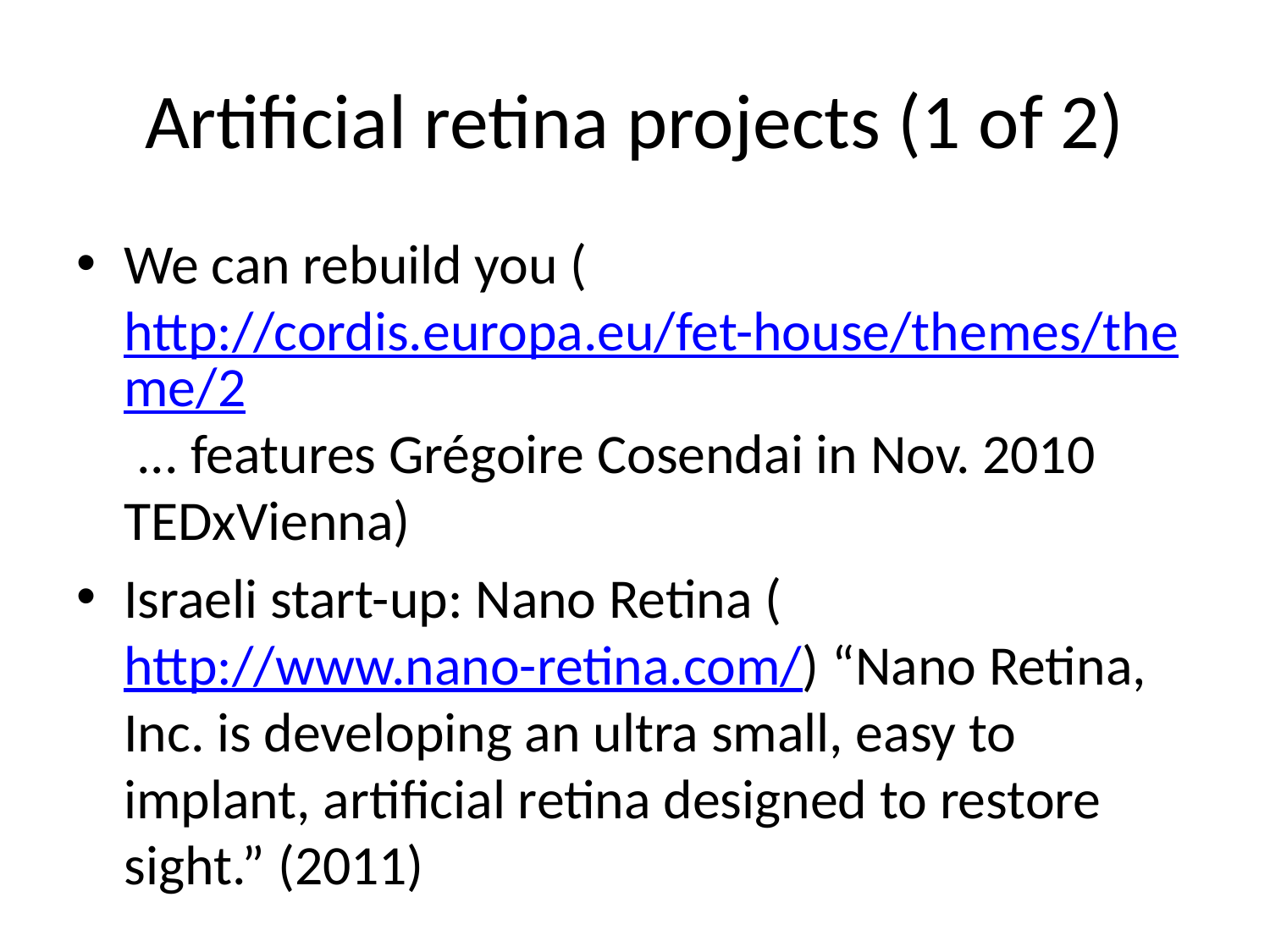

# Artificial retina projects (1 of 2)
We can rebuild you (http://cordis.europa.eu/fet-house/themes/theme/2 ... features Grégoire Cosendai in Nov. 2010 TEDxVienna)
Israeli start-up: Nano Retina (http://www.nano-retina.com/) “Nano Retina, Inc. is developing an ultra small, easy to implant, artificial retina designed to restore sight.” (2011)